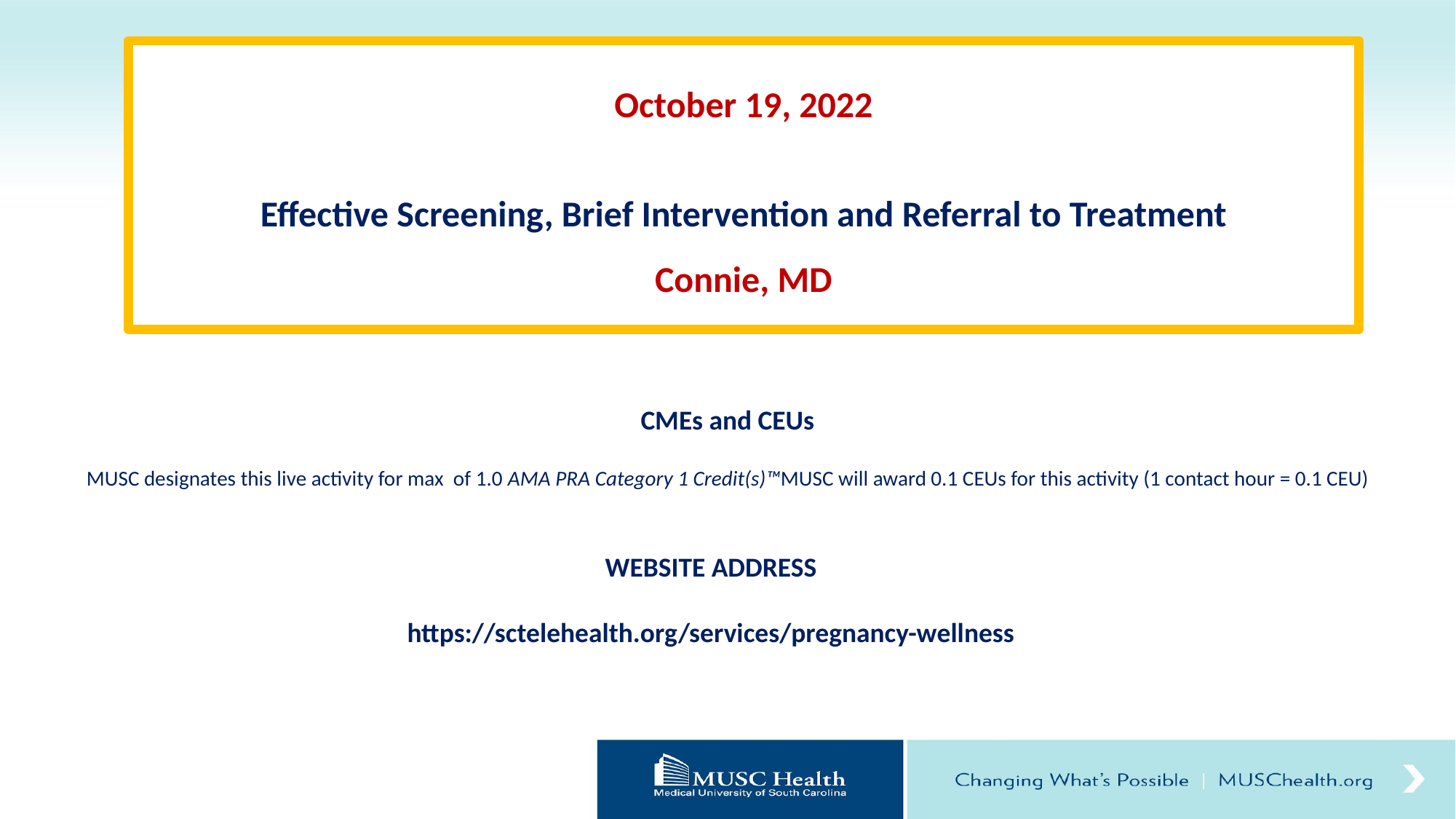

October 19, 2022

Effective Screening, Brief Intervention and Referral to Treatment
Connie, MD

CMEs and CEUs

MUSC designates this live activity for max  of 1.0 AMA PRA Category 1 Credit(s)™MUSC will award 0.1 CEUs for this activity (1 contact hour = 0.1 CEU)

WEBSITE ADDRESS

https://sctelehealth.org/services/pregnancy-wellness